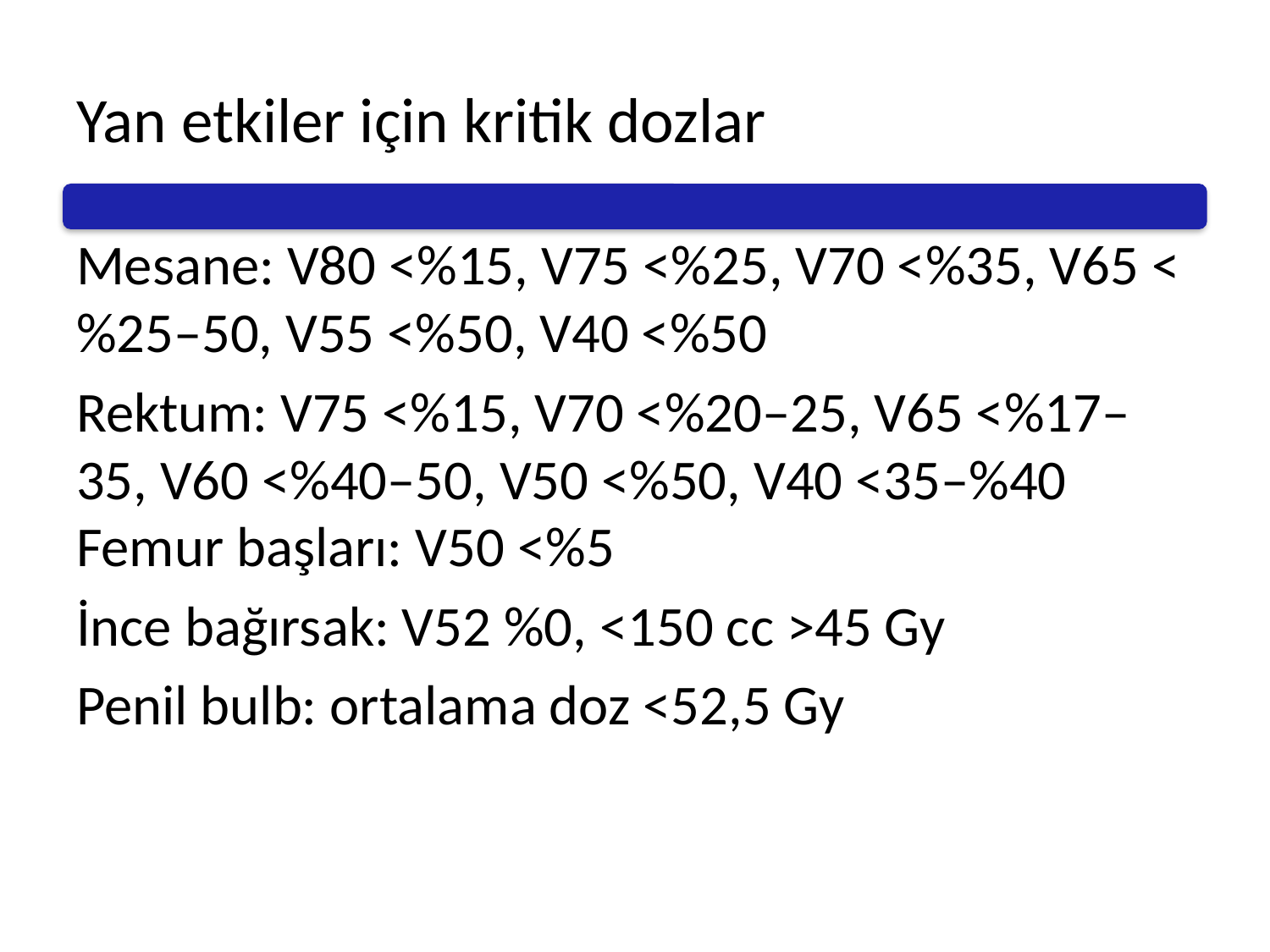

# Yan etkiler için kritik dozlar

Mesane: V80 <%15, V75 <%25, V70 <%35, V65 <%25–50, V55 <%50, V40 <%50
Rektum: V75 <%15, V70 <%20–25, V65 <%17–35, V60 <%40–50, V50 <%50, V40 <35–%40 Femur başları: V50 <%5
İnce bağırsak: V52 %0, <150 cc >45 Gy
Penil bulb: ortalama doz <52,5 Gy